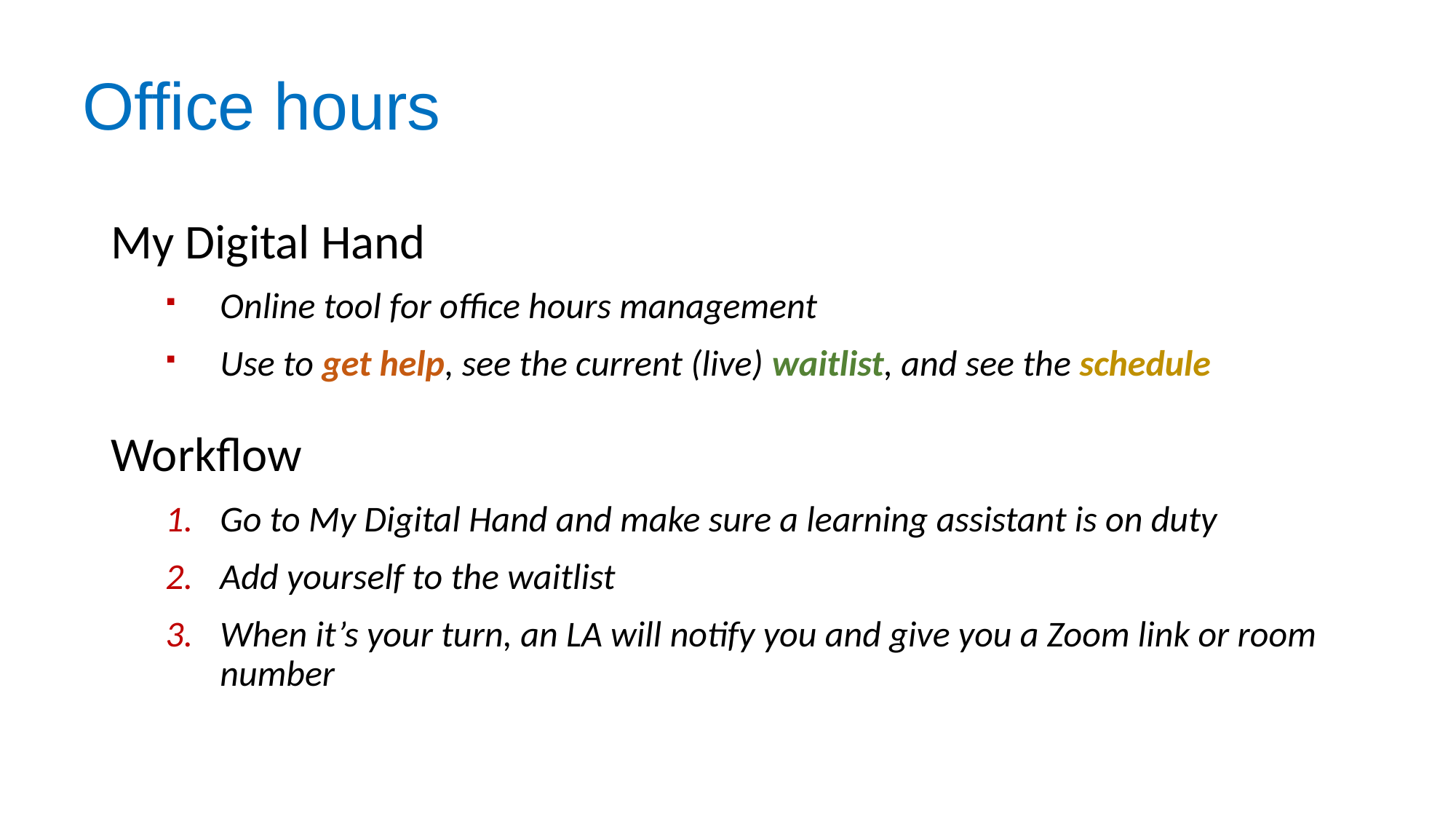

# Office hours
My Digital Hand
Online tool for office hours management
Use to get help, see the current (live) waitlist, and see the schedule
Workflow
Go to My Digital Hand and make sure a learning assistant is on duty
Add yourself to the waitlist
When it’s your turn, an LA will notify you and give you a Zoom link or room number